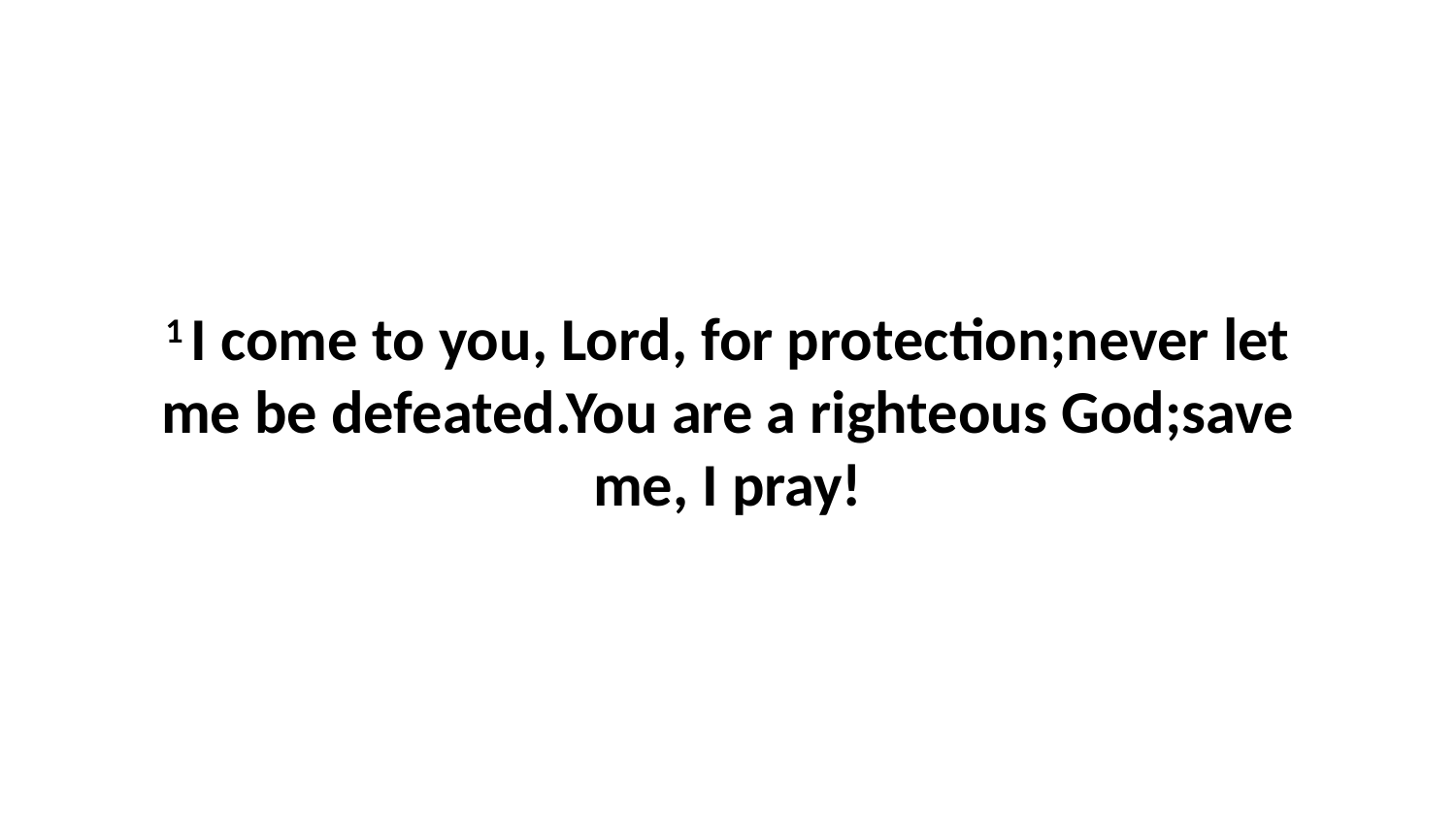

1 I come to you, Lord, for protection;never let me be defeated.You are a righteous God;save me, I pray!